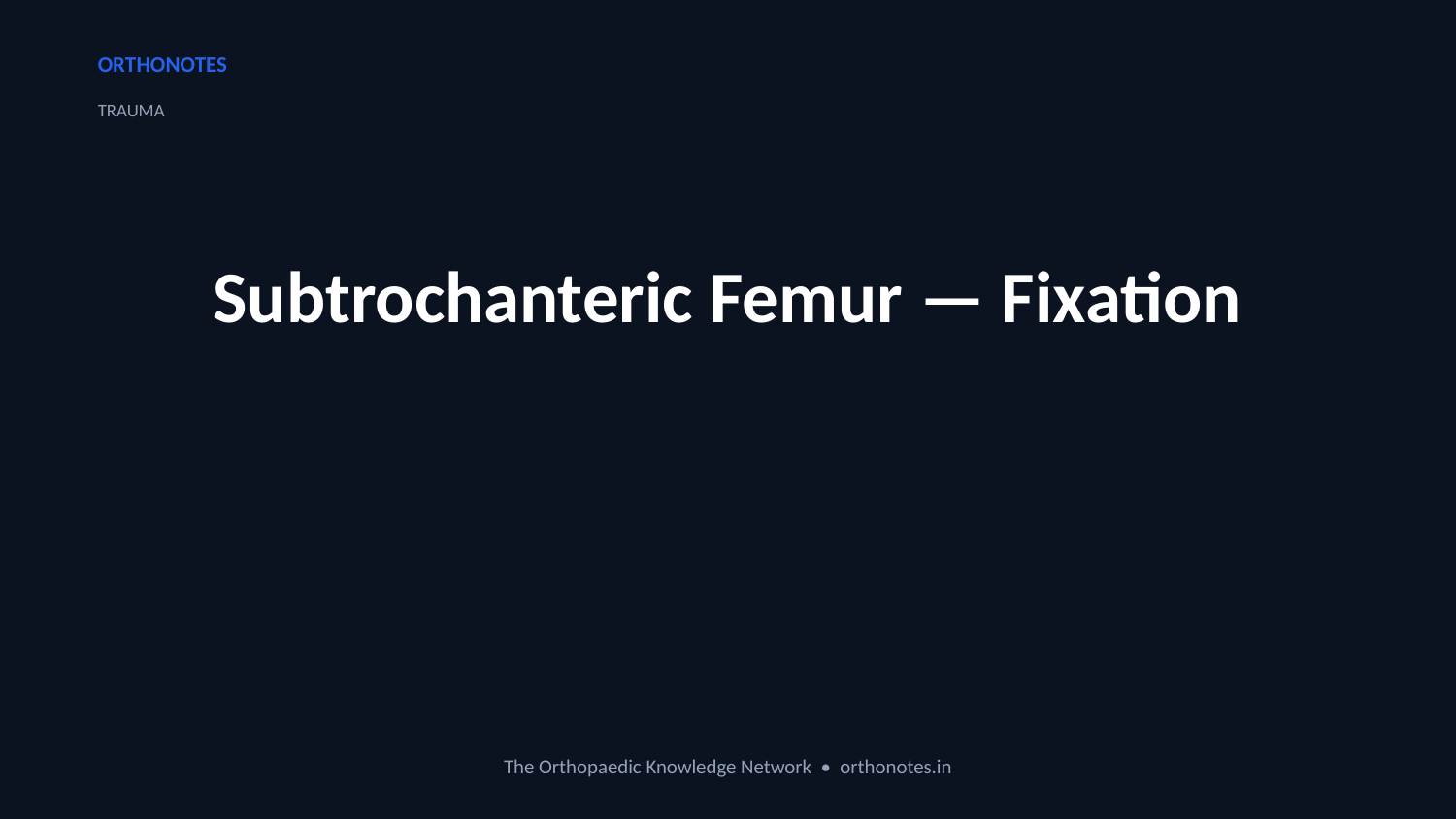

ORTHONOTES
TRAUMA
Subtrochanteric Femur — Fixation
The Orthopaedic Knowledge Network  •  orthonotes.in